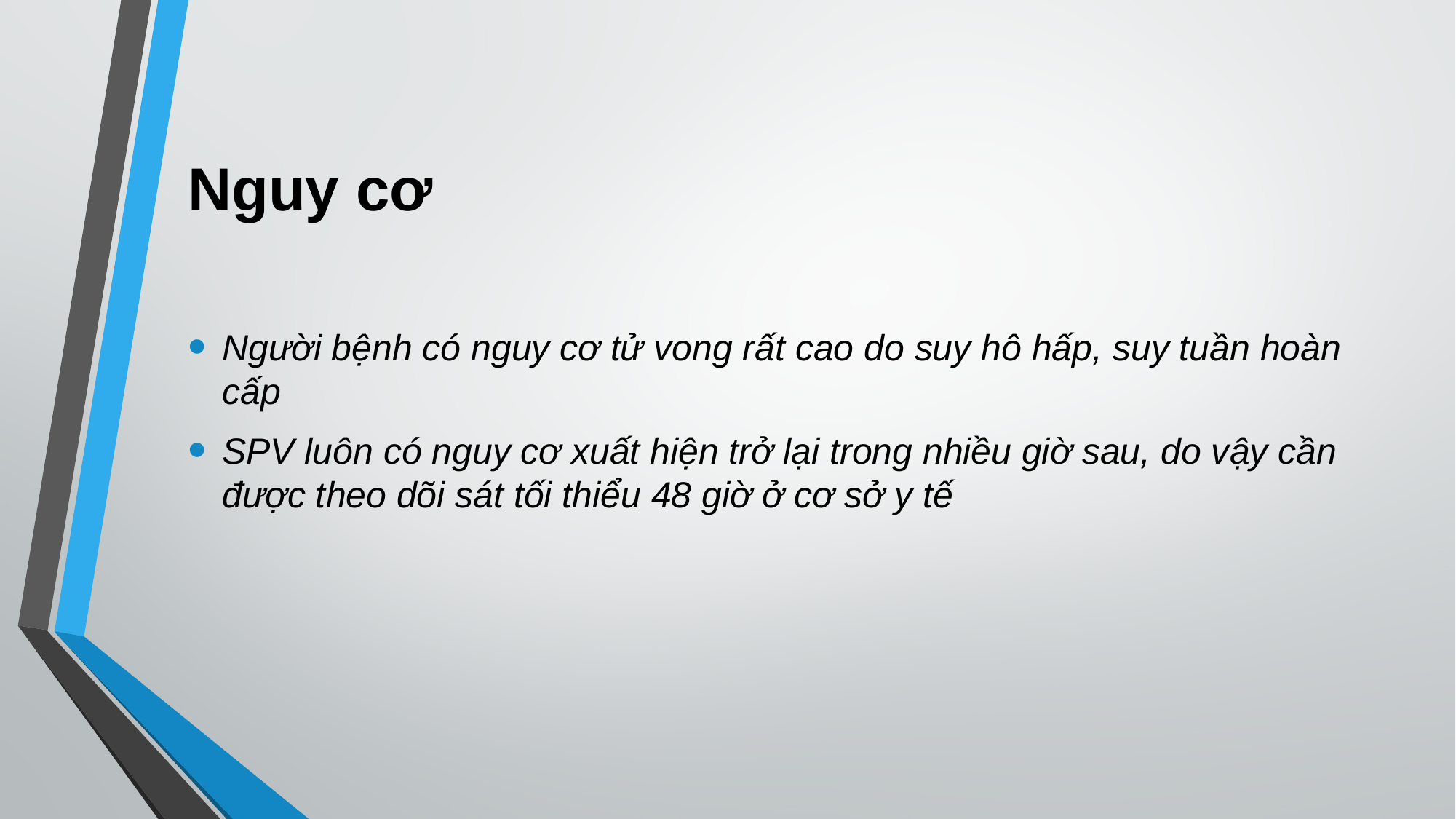

# Nguy cơ
Người bệnh có nguy cơ tử vong rất cao do suy hô hấp, suy tuần hoàn cấp
SPV luôn có nguy cơ xuất hiện trở lại trong nhiều giờ sau, do vậy cần được theo dõi sát tối thiểu 48 giờ ở cơ sở y tế